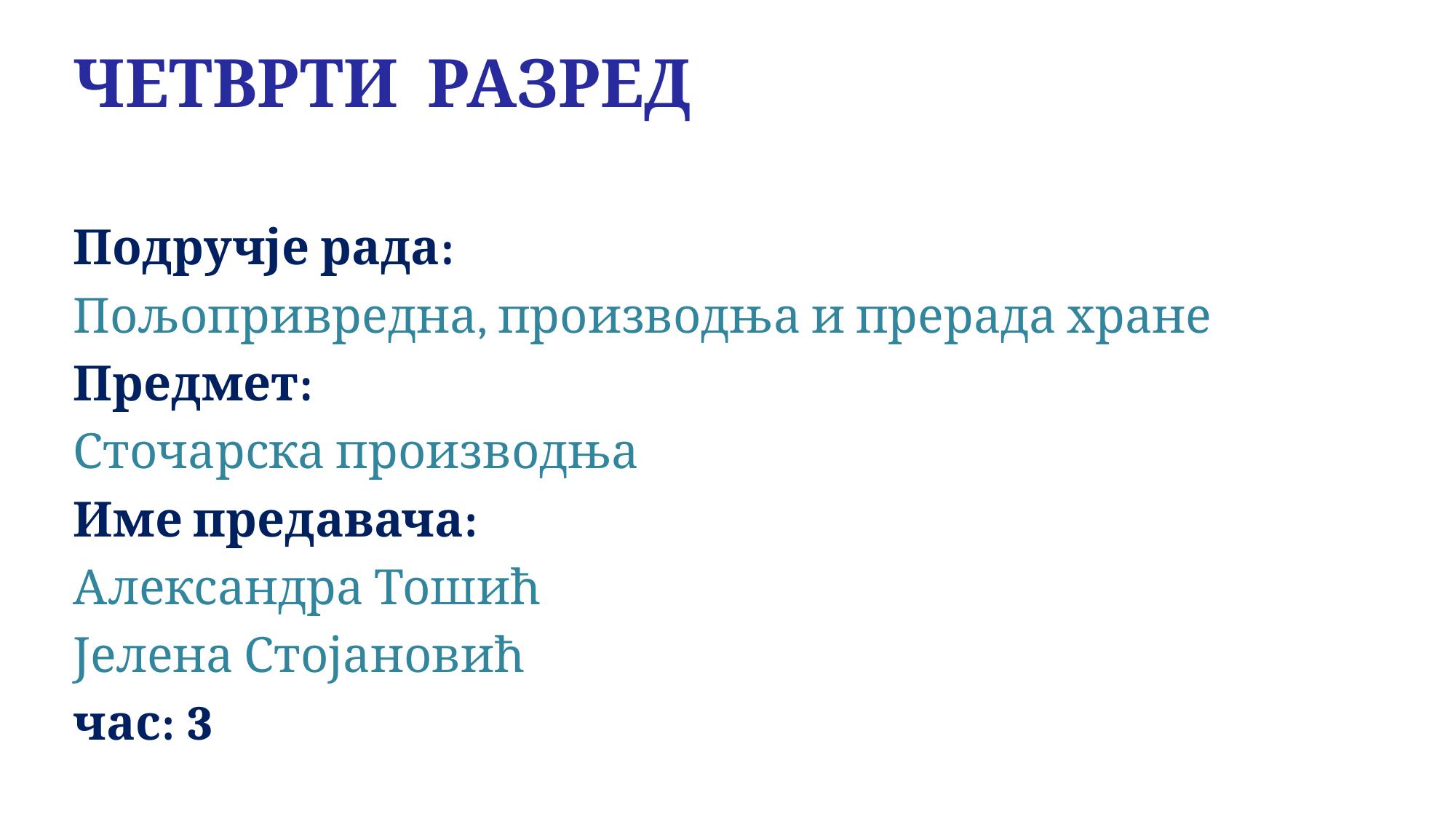

# ЧЕТВРТИ  РАЗРЕД

Подручје рада:
Пољопривредна, производња и прерада хране
Предмет:
Сточарска производња
Име предавача:
Александра Тошић
Јелена Стојановић
час: 3